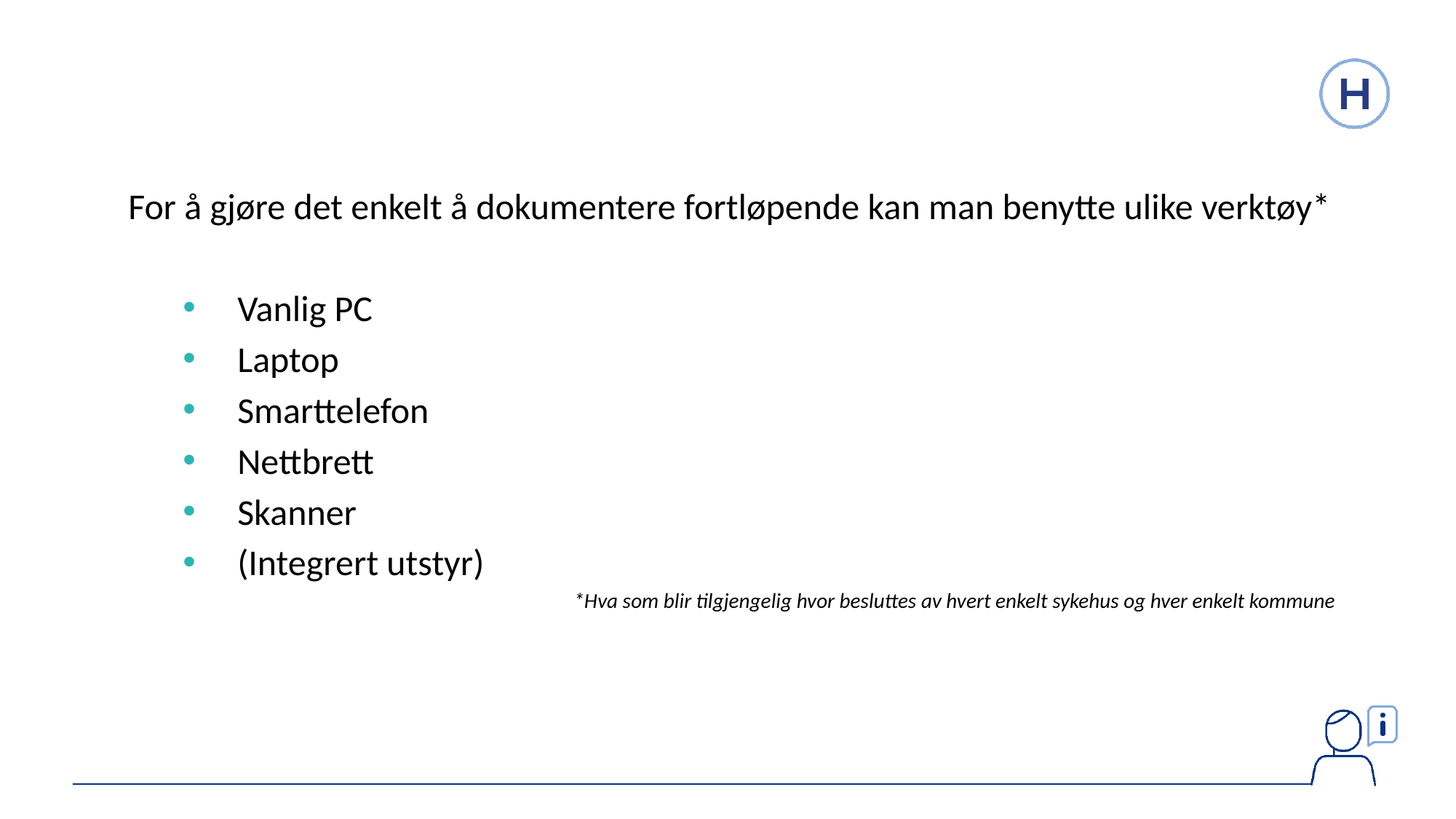

For å gjøre det enkelt å dokumentere fortløpende kan man benytte ulike verktøy*

Vanlig PC
Laptop
Smarttelefon
Nettbrett
Skanner
(Integrert utstyr)
*Hva som blir tilgjengelig hvor besluttes av hvert enkelt sykehus og hver enkelt kommune